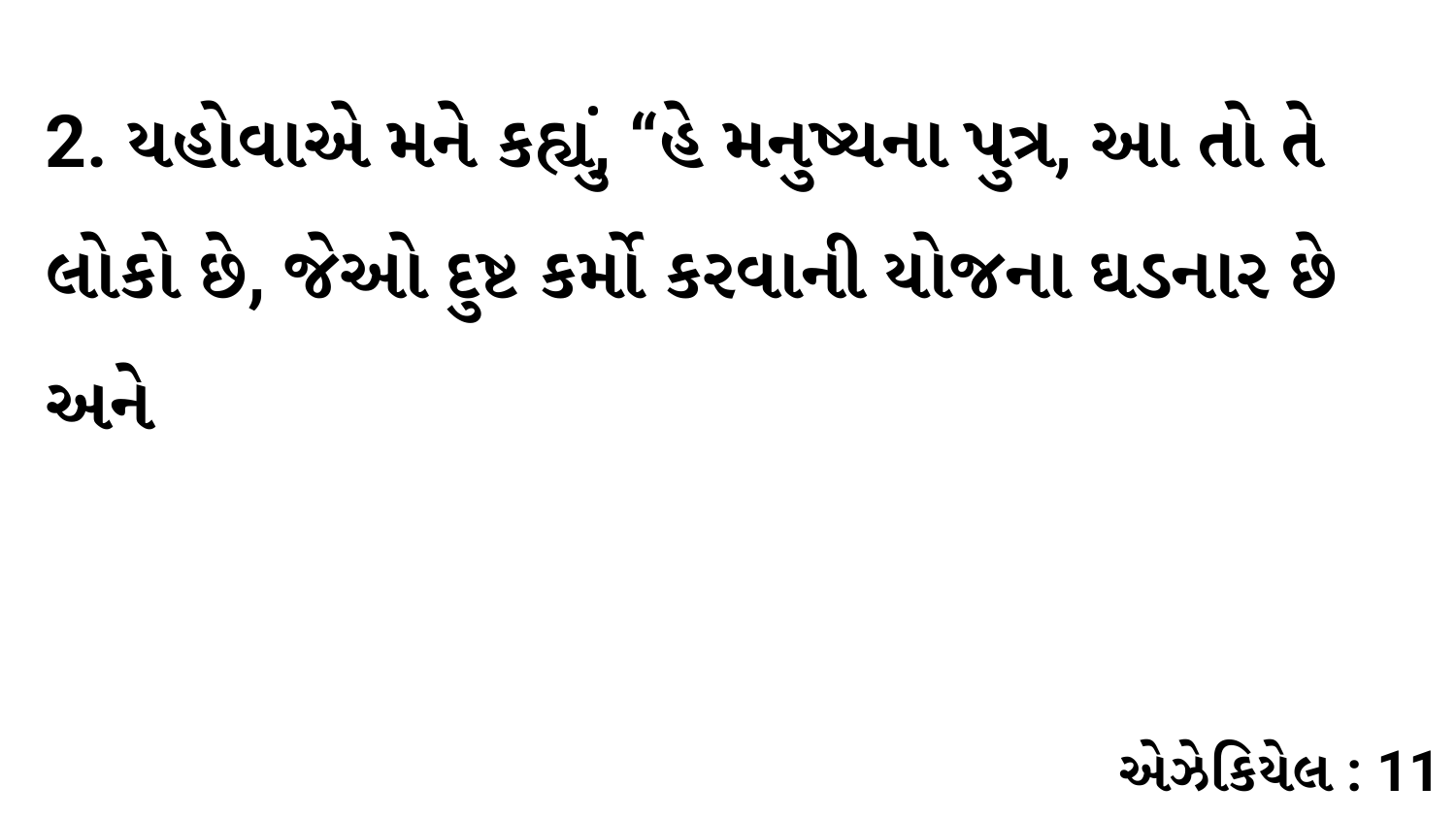

2. યહોવાએ મને કહ્યું, “હે મનુષ્યના પુત્ર, આ તો તે લોકો છે, જેઓ દુષ્ટ કર્મો કરવાની યોજના ઘડનાર છે અને
એઝેકિયેલ : 11